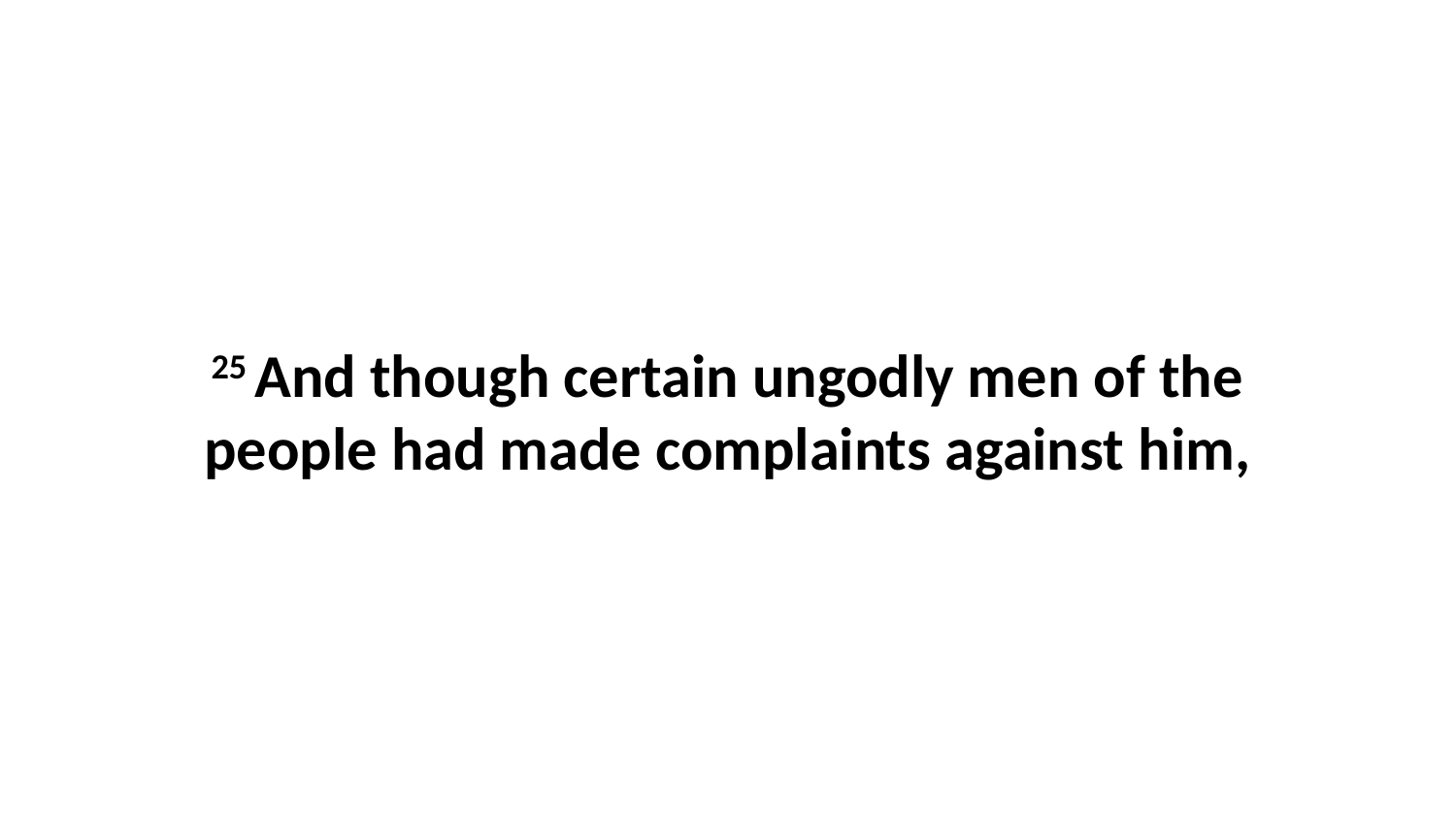

25 And though certain ungodly men of the people had made complaints against him,